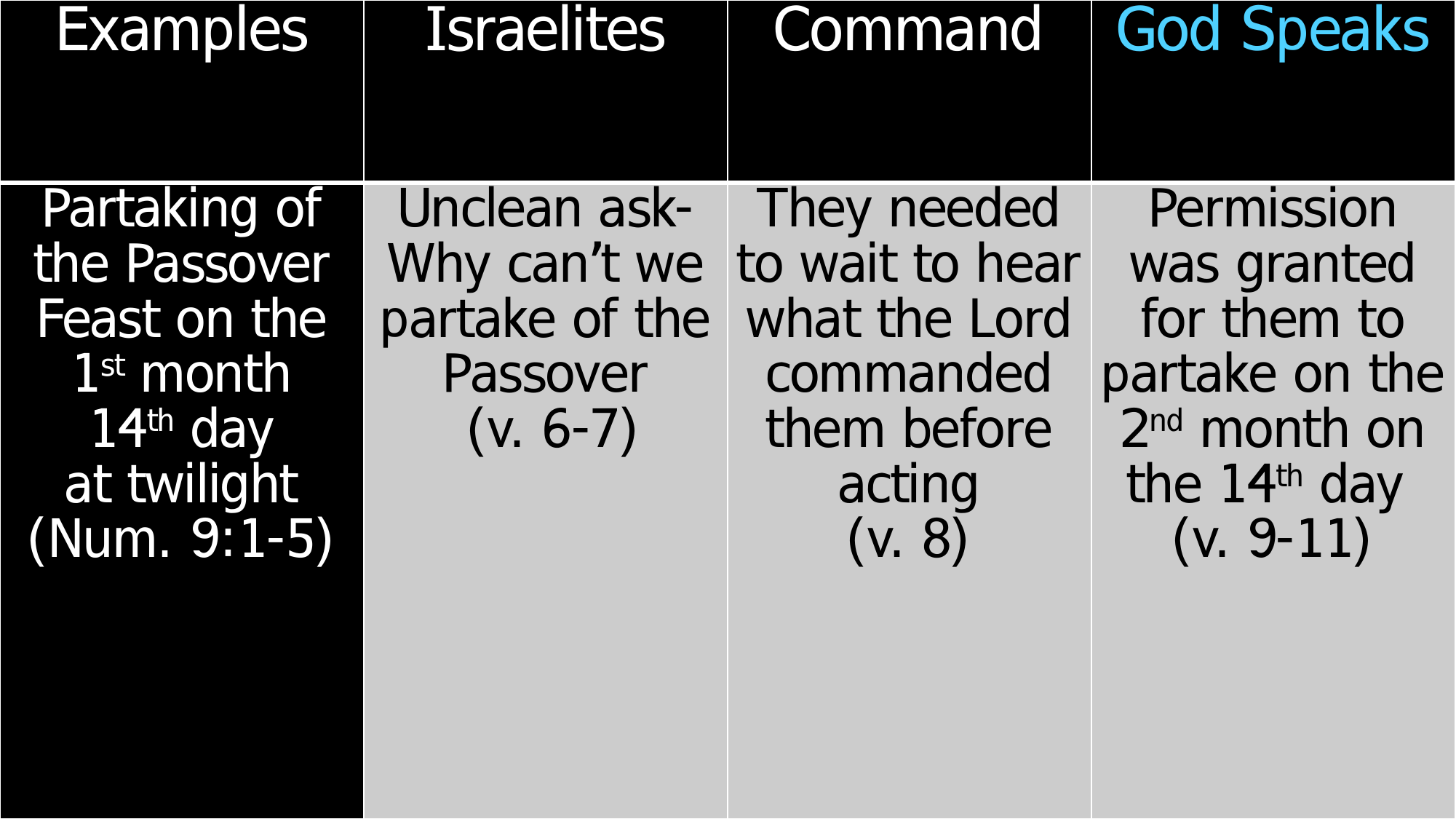

| Examples | Israelites | Command | God Speaks |
| --- | --- | --- | --- |
| Partaking of the Passover Feast on the 1st month 14th day at twilight (Num. 9:1-5) | Unclean ask- Why can’t we partake of the Passover (v. 6-7) | They needed to wait to hear what the Lord commanded them before acting (v. 8) | Permission was granted for them to partake on the 2nd month on the 14th day (v. 9-11) |